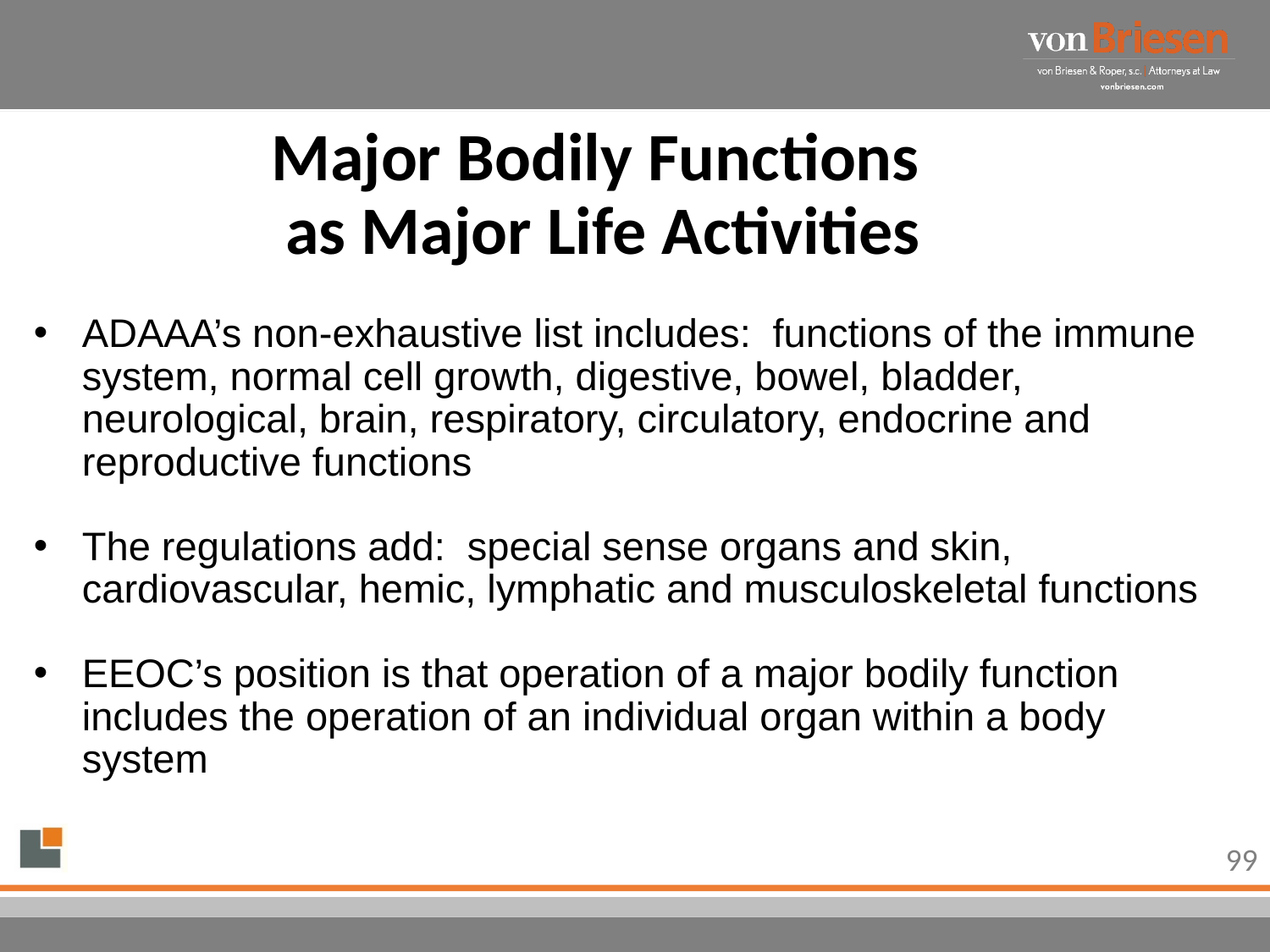

# Major Bodily Functions as Major Life Activities
ADAAA’s non-exhaustive list includes:  functions of the immune system, normal cell growth, digestive, bowel, bladder, neurological, brain, respiratory, circulatory, endocrine and reproductive functions
The regulations add:  special sense organs and skin, cardiovascular, hemic, lymphatic and musculoskeletal functions
EEOC’s position is that operation of a major bodily function includes the operation of an individual organ within a body system
99